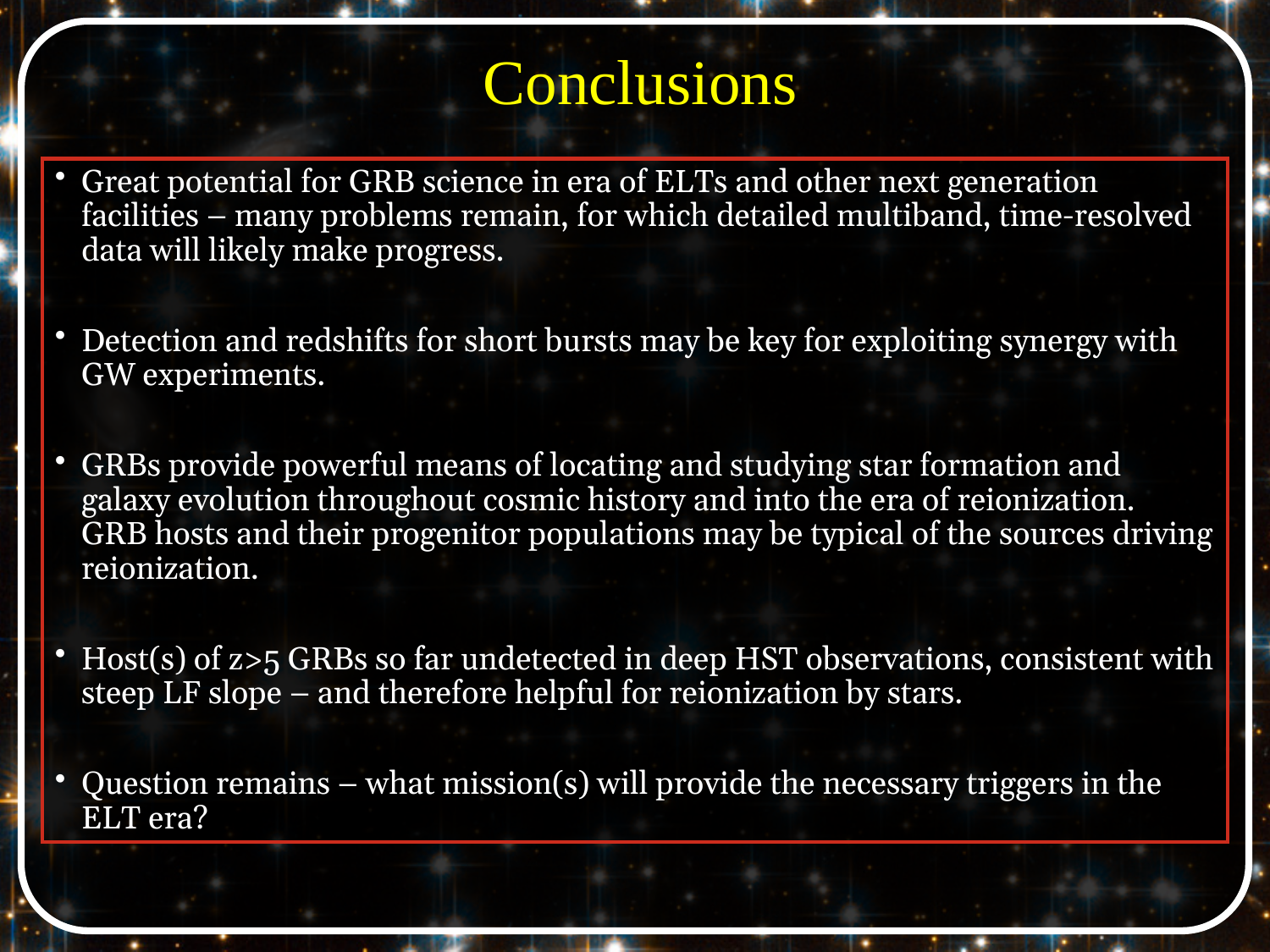

Conclusions
Great potential for GRB science in era of ELTs and other next generation facilities – many problems remain, for which detailed multiband, time-resolved data will likely make progress.

Detection and redshifts for short bursts may be key for exploiting synergy with GW experiments.

GRBs provide powerful means of locating and studying star formation and galaxy evolution throughout cosmic history and into the era of reionization.   GRB hosts and their progenitor populations may be typical of the sources driving reionization.

Host(s) of z>5 GRBs so far undetected in deep HST observations, consistent with steep LF slope – and therefore helpful for reionization by stars.

Question remains – what mission(s) will provide the necessary triggers in the ELT era?